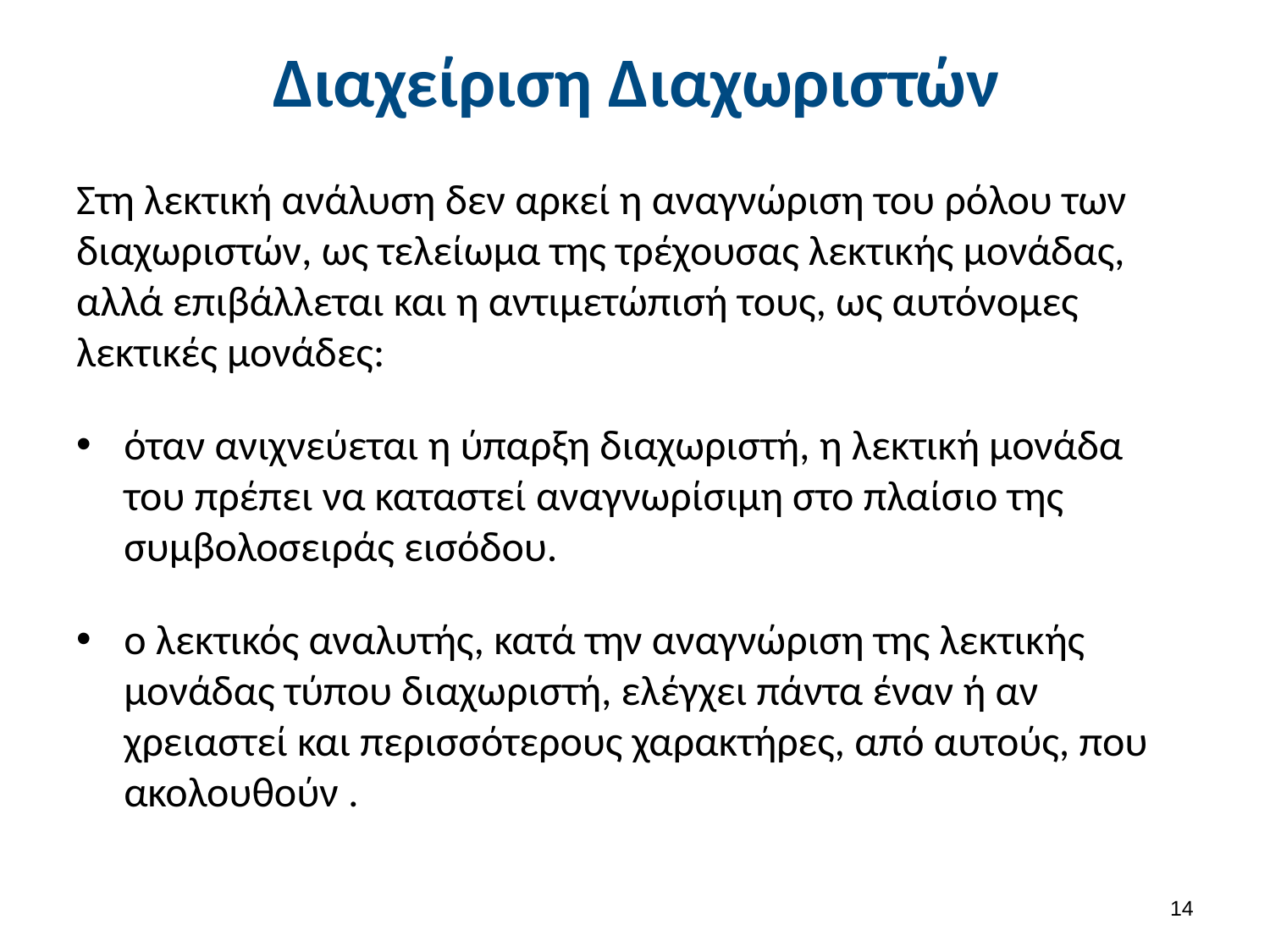

# Διαχείριση Διαχωριστών
Στη λεκτική ανάλυση δεν αρκεί η αναγνώριση του ρόλου των διαχωριστών, ως τελείωμα της τρέχουσας λεκτικής μονάδας, αλλά επιβάλλεται και η αντιμετώπισή τους, ως αυτόνομες λεκτικές μονάδες:
όταν ανιχνεύεται η ύπαρξη διαχωριστή, η λεκτική μονάδα του πρέπει να καταστεί αναγνωρίσιμη στο πλαίσιο της συμβολοσειράς εισόδου.
ο λεκτικός αναλυτής, κατά την αναγνώριση της λεκτικής μονάδας τύπου διαχωριστή, ελέγχει πάντα έναν ή αν χρειαστεί και περισσότερους χαρακτήρες, από αυτούς, που ακολουθούν .

14